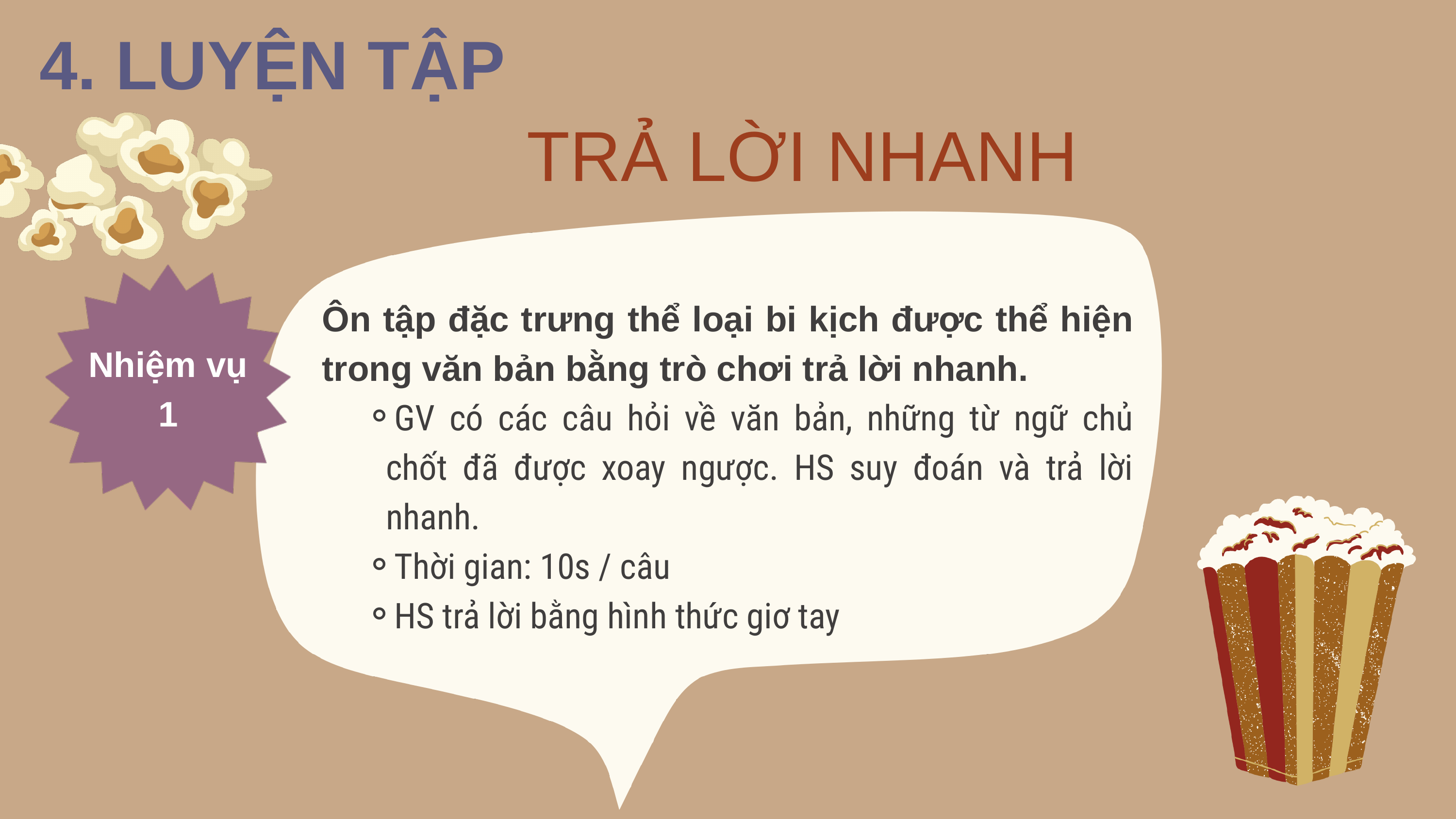

4. LUYỆN TẬP
TRẢ LỜI NHANH

Ôn tập đặc trưng thể loại bi kịch được thể hiện trong văn bản bằng trò chơi trả lời nhanh.
GV có các câu hỏi về văn bản, những từ ngữ chủ chốt đã được xoay ngược. HS suy đoán và trả lời nhanh.
Thời gian: 10s / câu
HS trả lời bằng hình thức giơ tay

Nhiệm vụ
1